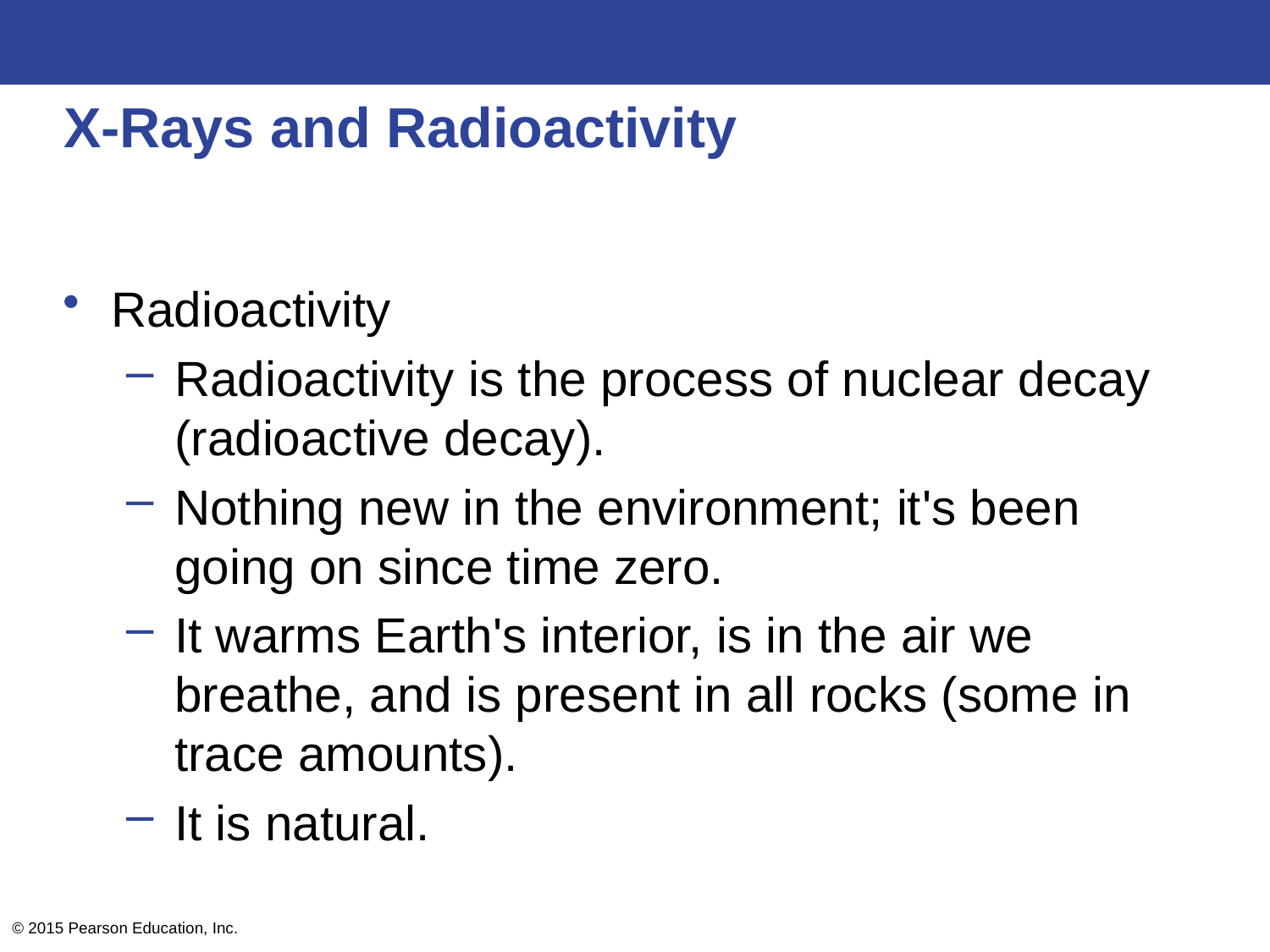

# X-Rays and Radioactivity
Radioactivity
Radioactivity is the process of nuclear decay (radioactive decay).
Nothing new in the environment; it's been going on since time zero.
It warms Earth's interior, is in the air we breathe, and is present in all rocks (some in trace amounts).
It is natural.
© 2015 Pearson Education, Inc.